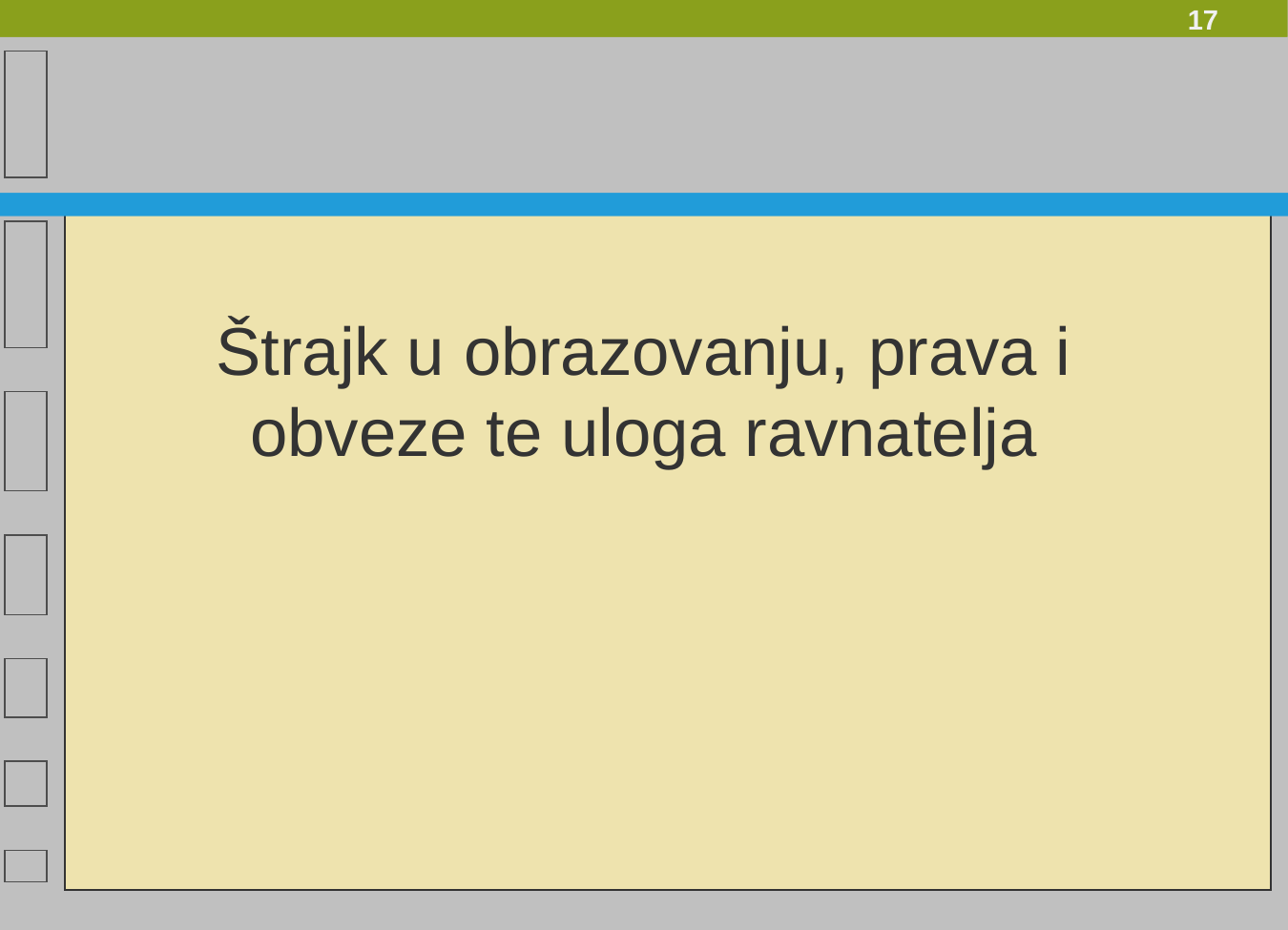

# Štrajk u obrazovanju, prava i obveze te uloga ravnatelja